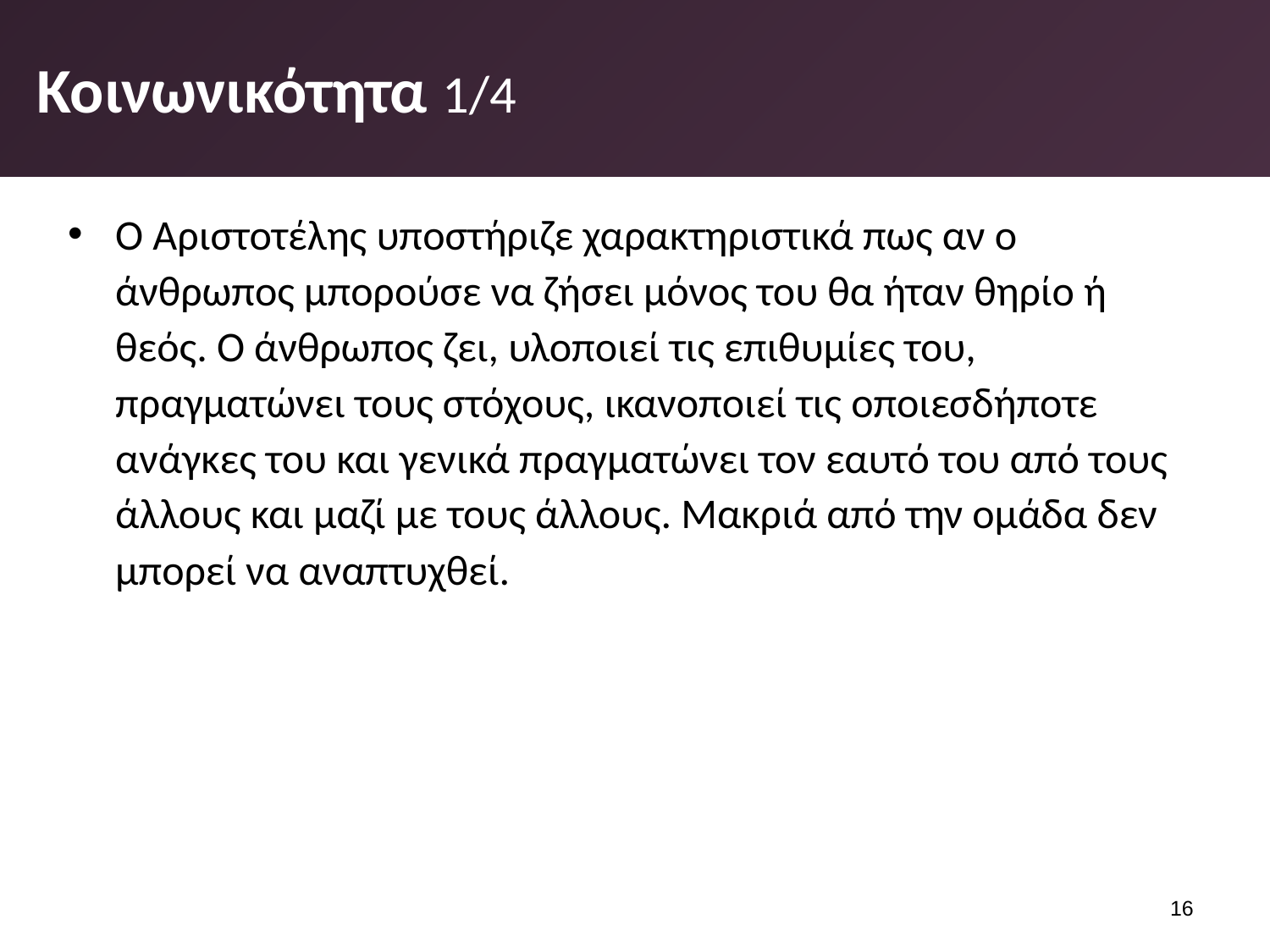

# Κοινωνικότητα 1/4
Ο Αριστοτέλης υποστήριζε χαρακτηριστικά πως αν ο άνθρωπος μπορούσε να ζήσει μόνος του θα ήταν θηρίο ή θεός. Ο άνθρωπος ζει, υλοποιεί τις επιθυμίες του, πραγματώνει τους στόχους, ικανοποιεί τις οποιεσδήποτε ανάγκες του και γενικά πραγματώνει τον εαυτό του από τους άλλους και μαζί με τους άλλους. Μακριά από την ομάδα δεν μπορεί να αναπτυχθεί.

16